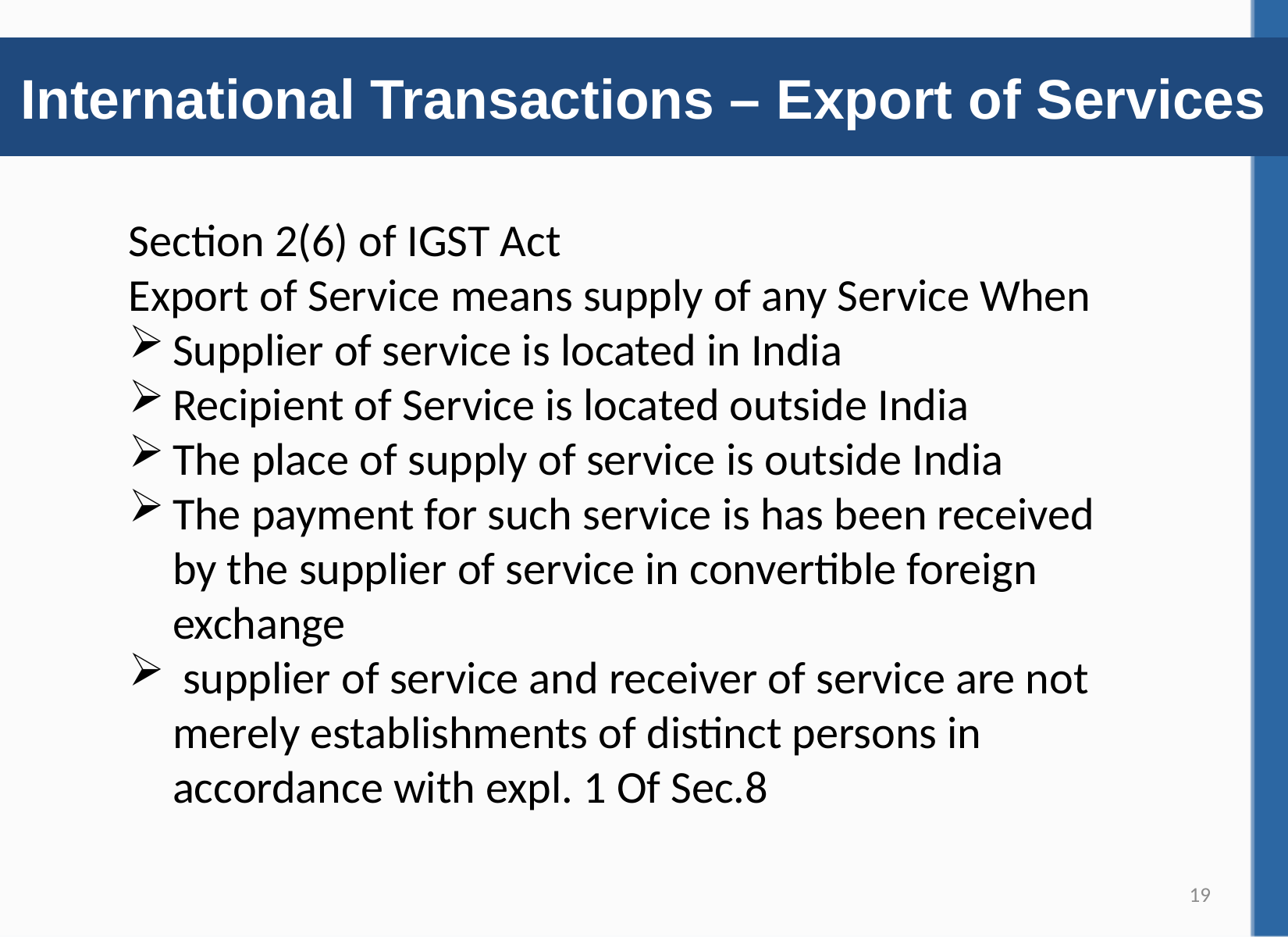

# International Transactions – Export of Services
Section 2(6) of IGST Act
Export of Service means supply of any Service When
Supplier of service is located in India
Recipient of Service is located outside India
The place of supply of service is outside India
The payment for such service is has been received by the supplier of service in convertible foreign exchange
 supplier of service and receiver of service are not merely establishments of distinct persons in accordance with expl. 1 Of Sec.8
19